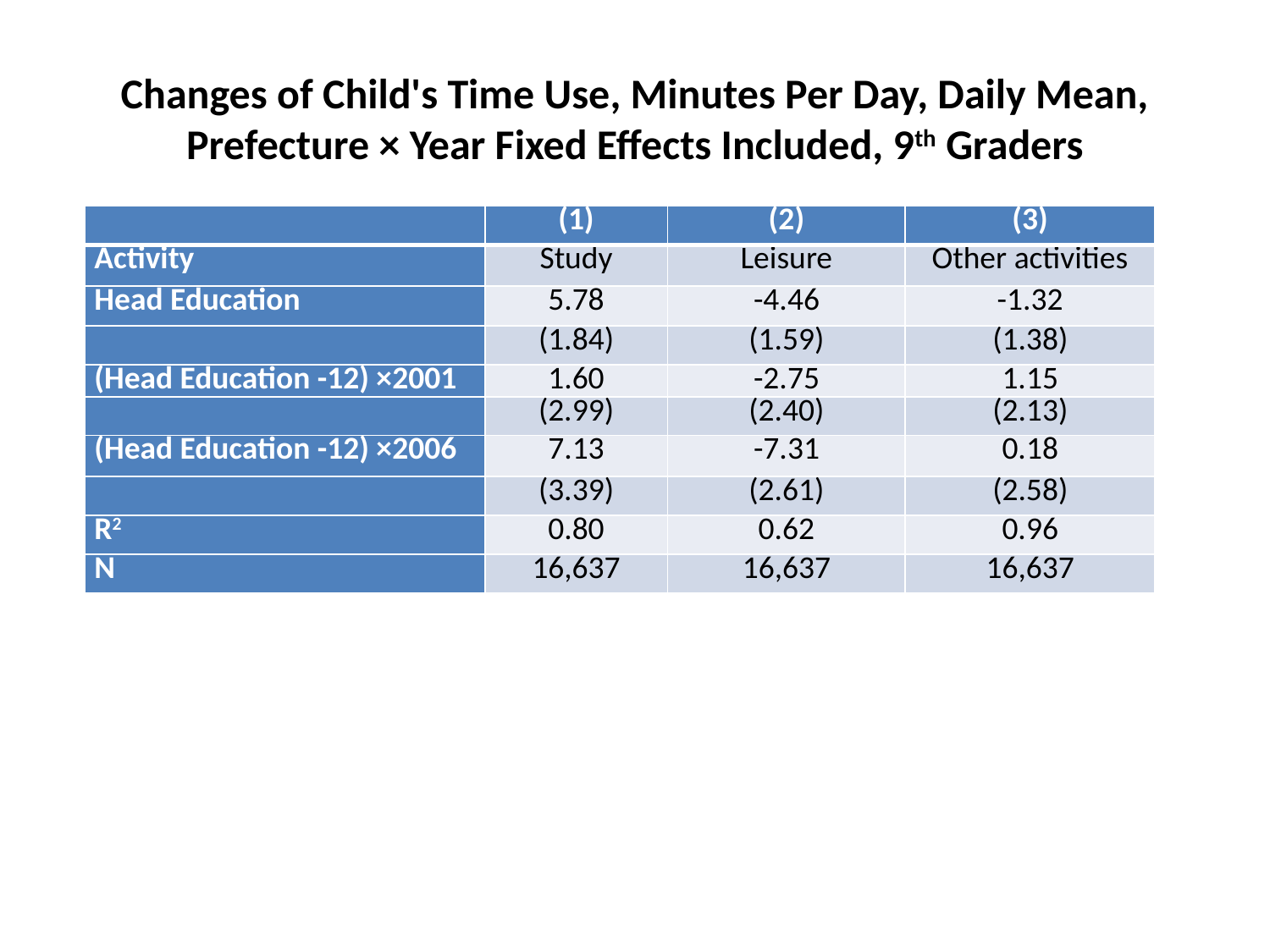

# Changes of Child's Time Use, Minutes Per Day, Daily Mean, Prefecture × Year Fixed Effects Included, 9th Graders
|  | (1) | (2) | (3) |
| --- | --- | --- | --- |
| Activity | Study | Leisure | Other activities |
| Head Education | 5.78 | -4.46 | -1.32 |
|  | (1.84) | (1.59) | (1.38) |
| (Head Education -12) ×2001 | 1.60 | -2.75 | 1.15 |
|  | (2.99) | (2.40) | (2.13) |
| (Head Education -12) ×2006 | 7.13 | -7.31 | 0.18 |
|  | (3.39) | (2.61) | (2.58) |
| R2 | 0.80 | 0.62 | 0.96 |
| N | 16,637 | 16,637 | 16,637 |